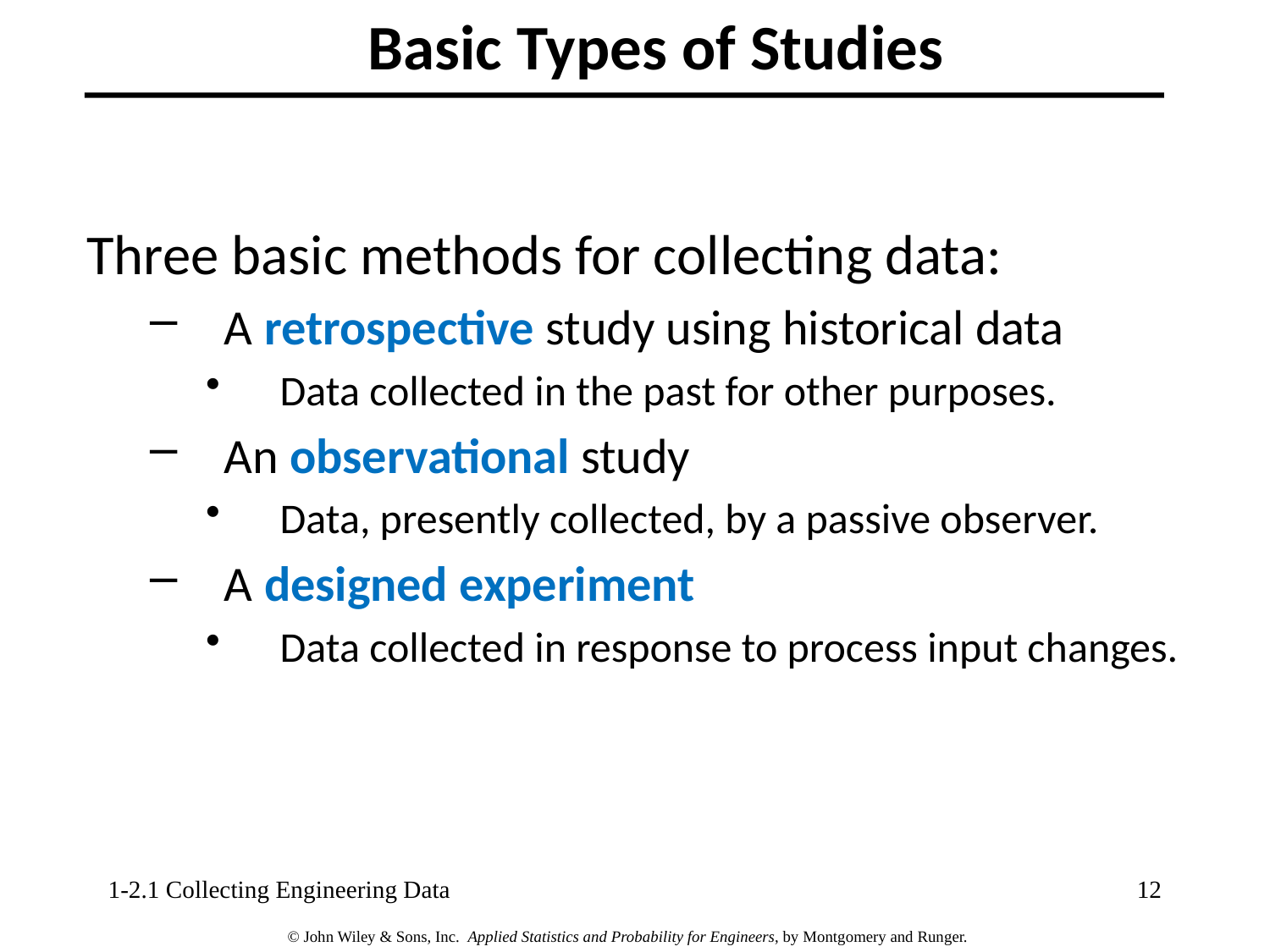

Basic Types of Studies

Three basic methods for collecting data:
A retrospective study using historical data
Data collected in the past for other purposes.
An observational study
Data, presently collected, by a passive observer.
A designed experiment
Data collected in response to process input changes.
1-2.1 Collecting Engineering Data
12
© John Wiley & Sons, Inc.  Applied Statistics and Probability for Engineers, by Montgomery and Runger.